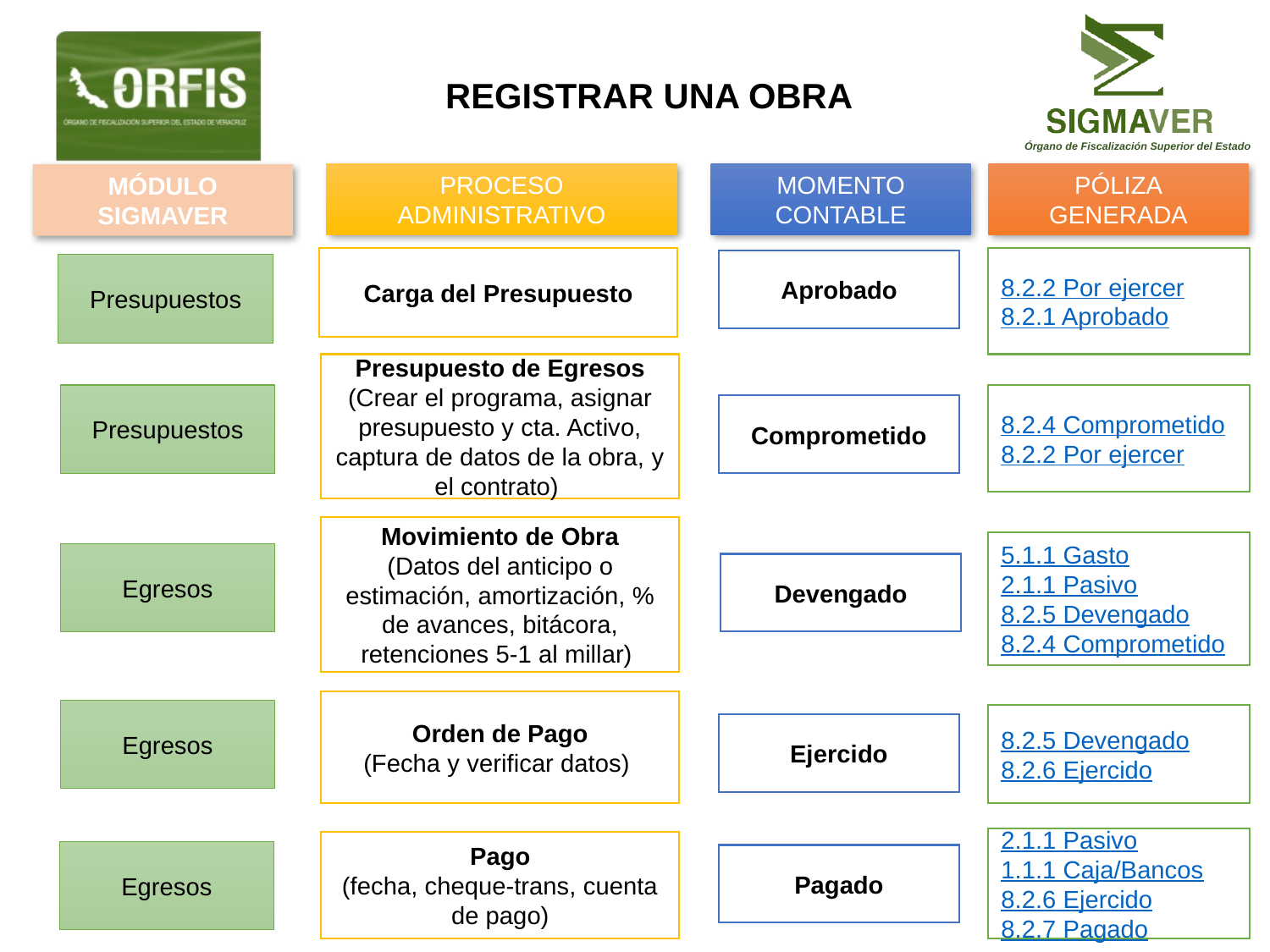

Registrar una obra
PROCESO ADMINISTRATIVO
MOMENTO CONTABLE
PÓLIZA
GENERADA
MÓDULO
SIGMAVER
Carga del Presupuesto
8.2.2 Por ejercer
8.2.1 Aprobado
Aprobado
Presupuestos
Presupuesto de Egresos
(Crear el programa, asignar presupuesto y cta. Activo, captura de datos de la obra, y el contrato)
Presupuestos
8.2.4 Comprometido
8.2.2 Por ejercer
Comprometido
Movimiento de Obra
(Datos del anticipo o estimación, amortización, % de avances, bitácora, retenciones 5-1 al millar)
5.1.1 Gasto
2.1.1 Pasivo
8.2.5 Devengado
8.2.4 Comprometido
Egresos
Devengado
Orden de Pago
(Fecha y verificar datos)
Egresos
8.2.5 Devengado
8.2.6 Ejercido
Ejercido
2.1.1 Pasivo
1.1.1 Caja/Bancos
8.2.6 Ejercido
8.2.7 Pagado
Pago
(fecha, cheque-trans, cuenta de pago)
Egresos
Pagado